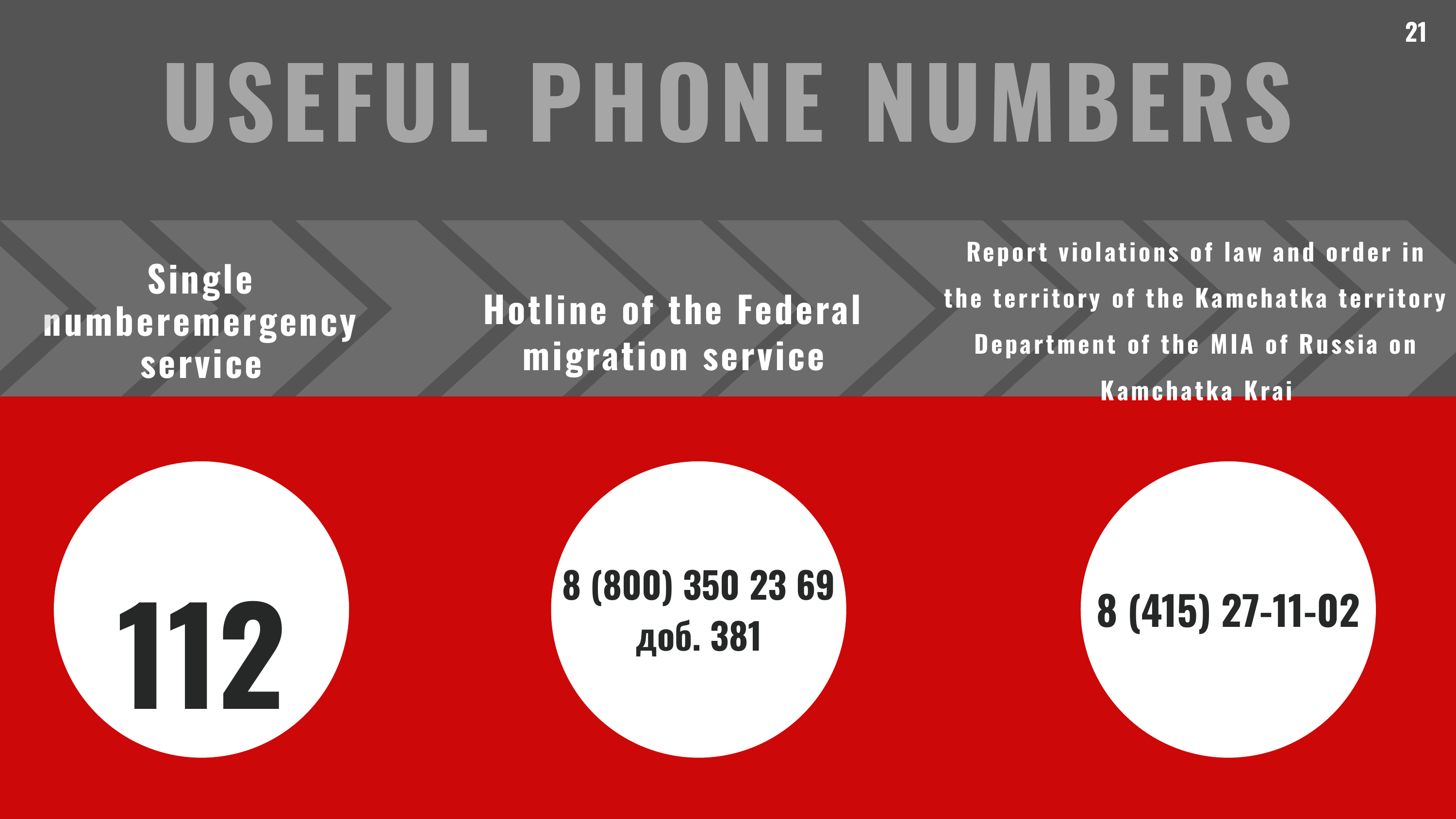

21
USEFUL PHONE NUMBERS
Report violations of law and order in the territory of the Kamchatka territory Department of the MIA of Russia on Kamchatka Krai

Hotline of the Federal migration service
Single numberemergency service

112
8 (800) 350 23 69
доб. 381
8 (415) 27-11-02